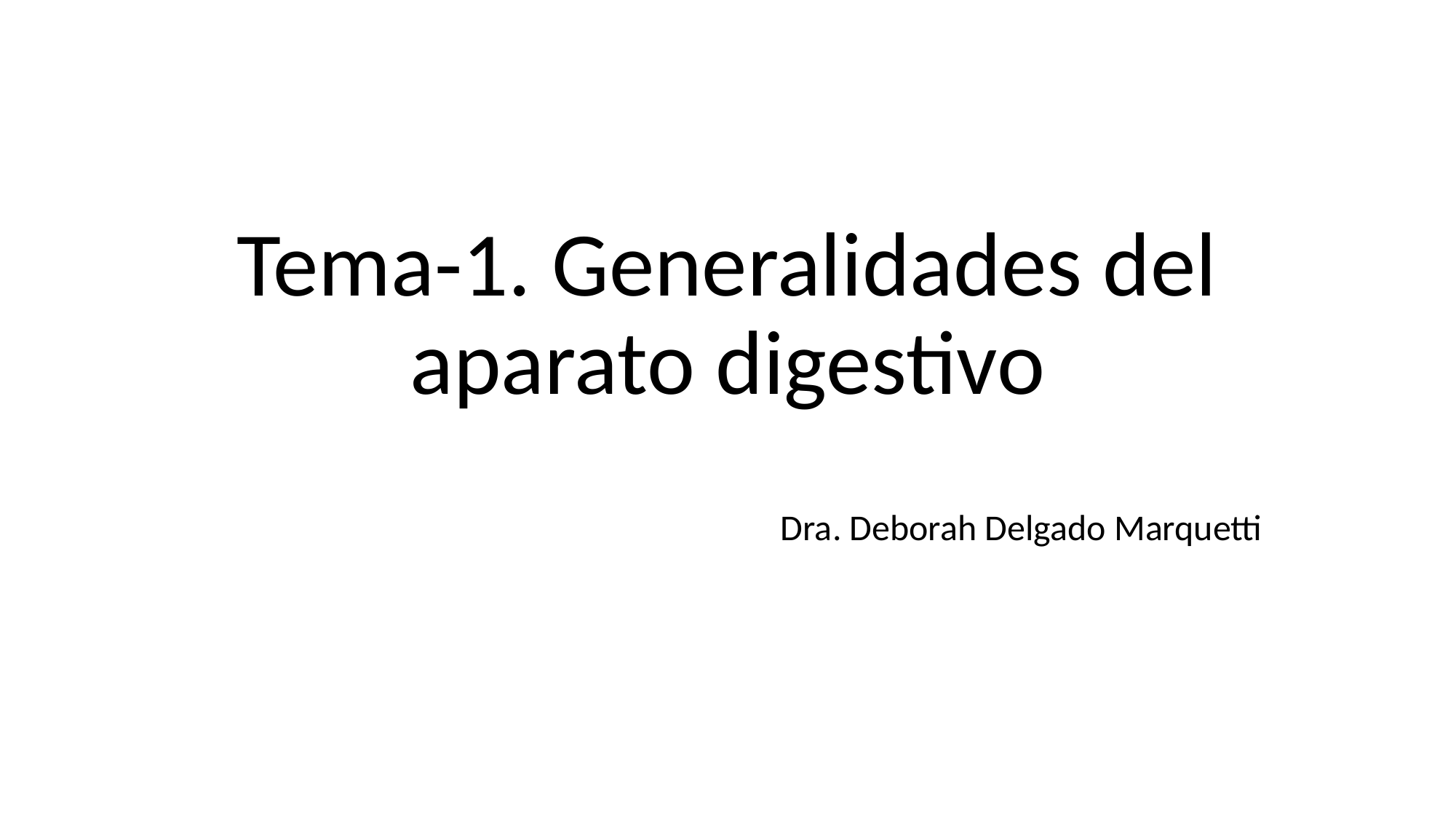

# Tema-1. Generalidades del aparato digestivo
Dra. Deborah Delgado Marquetti